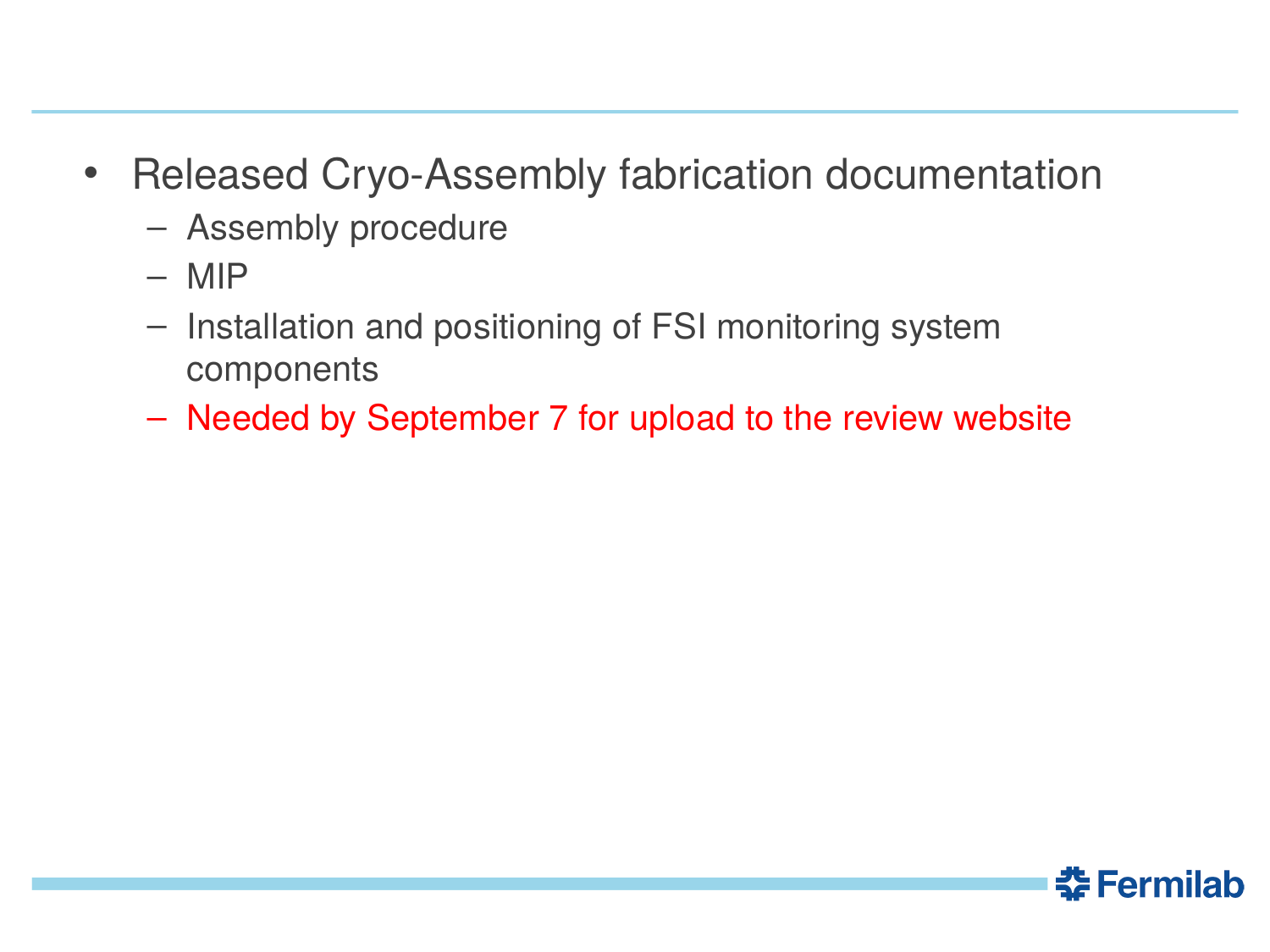

#
Released Cryo-Assembly fabrication documentation
Assembly procedure
MIP
Installation and positioning of FSI monitoring system components
Needed by September 7 for upload to the review website